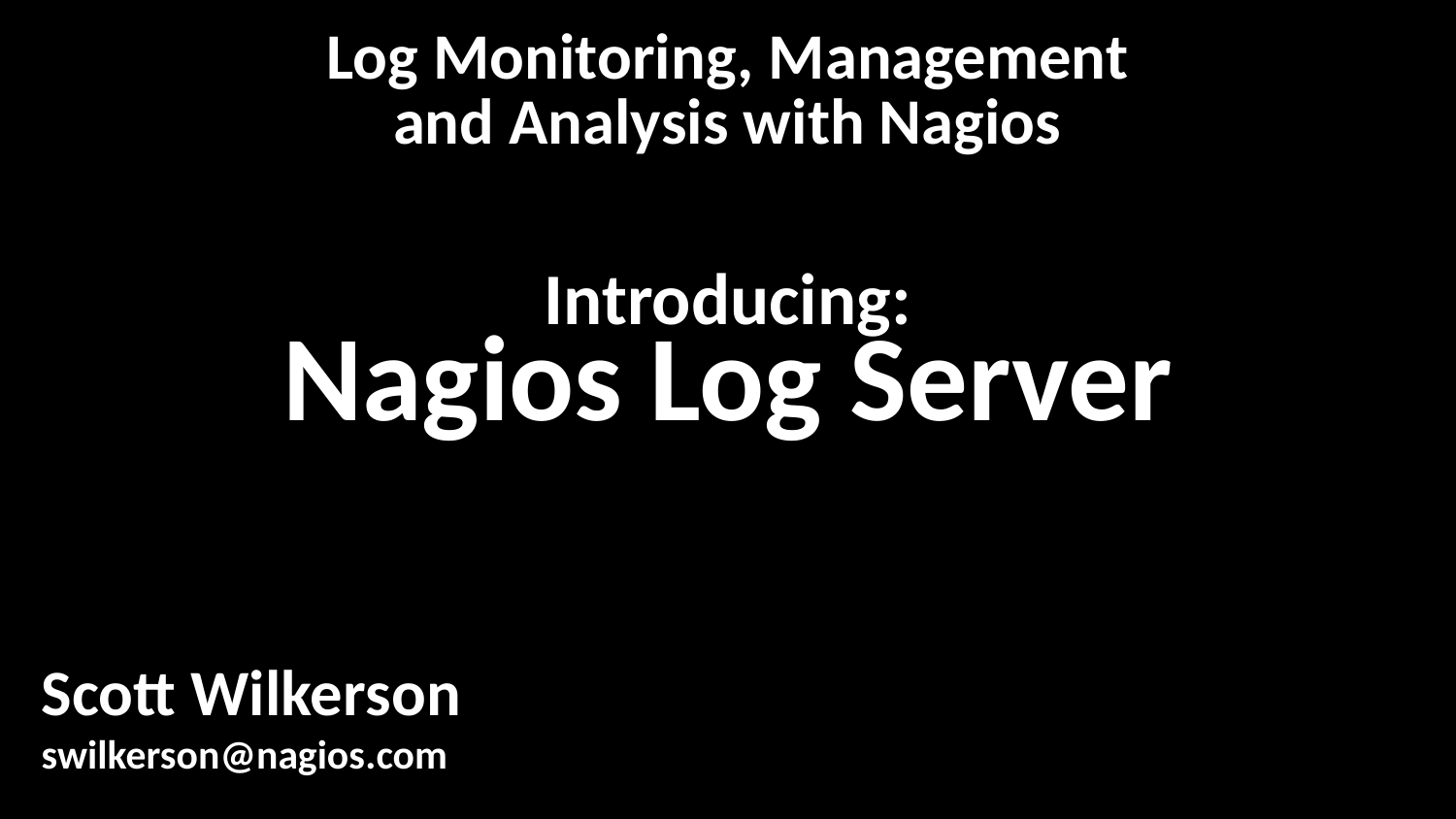

Log Monitoring, Management
and Analysis with Nagios
Introducing:
Nagios Log Server
Scott Wilkerson
swilkerson@nagios.com